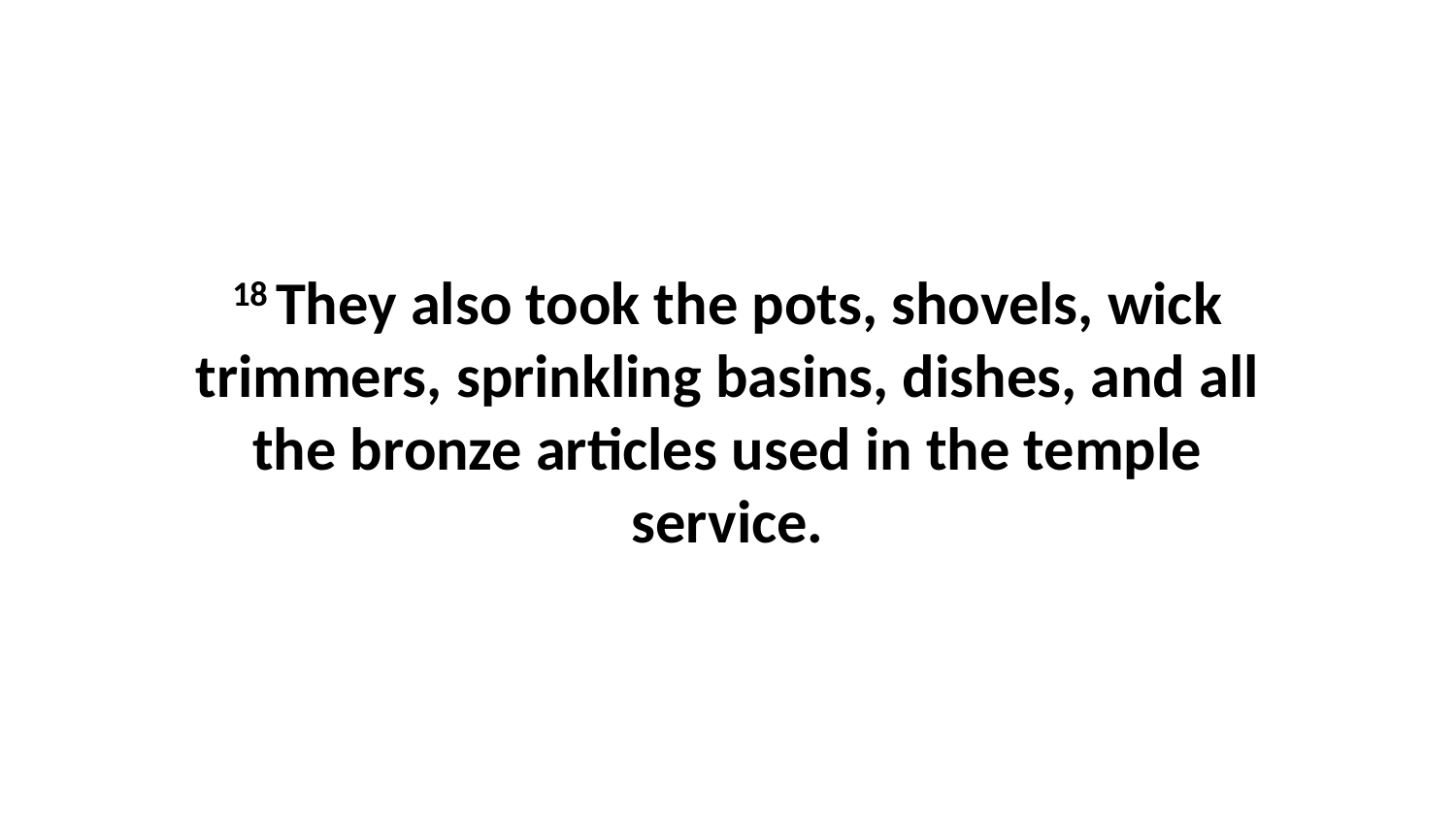

18 They also took the pots, shovels, wick trimmers, sprinkling basins, dishes, and all the bronze articles used in the temple service.